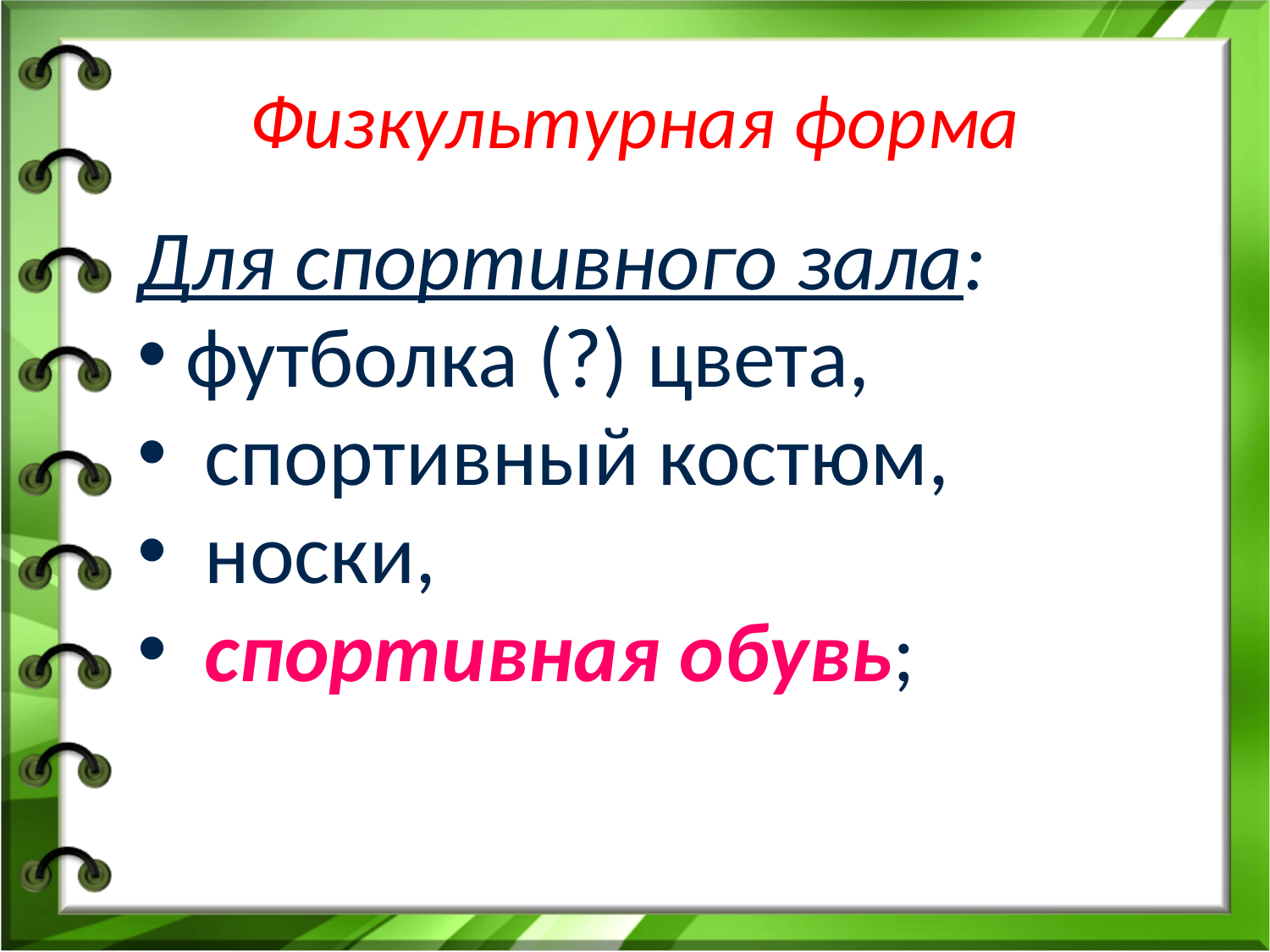

# Физкультурная форма
Для спортивного зала:
футболка (?) цвета,
 спортивный костюм,
 носки,
 спортивная обувь;